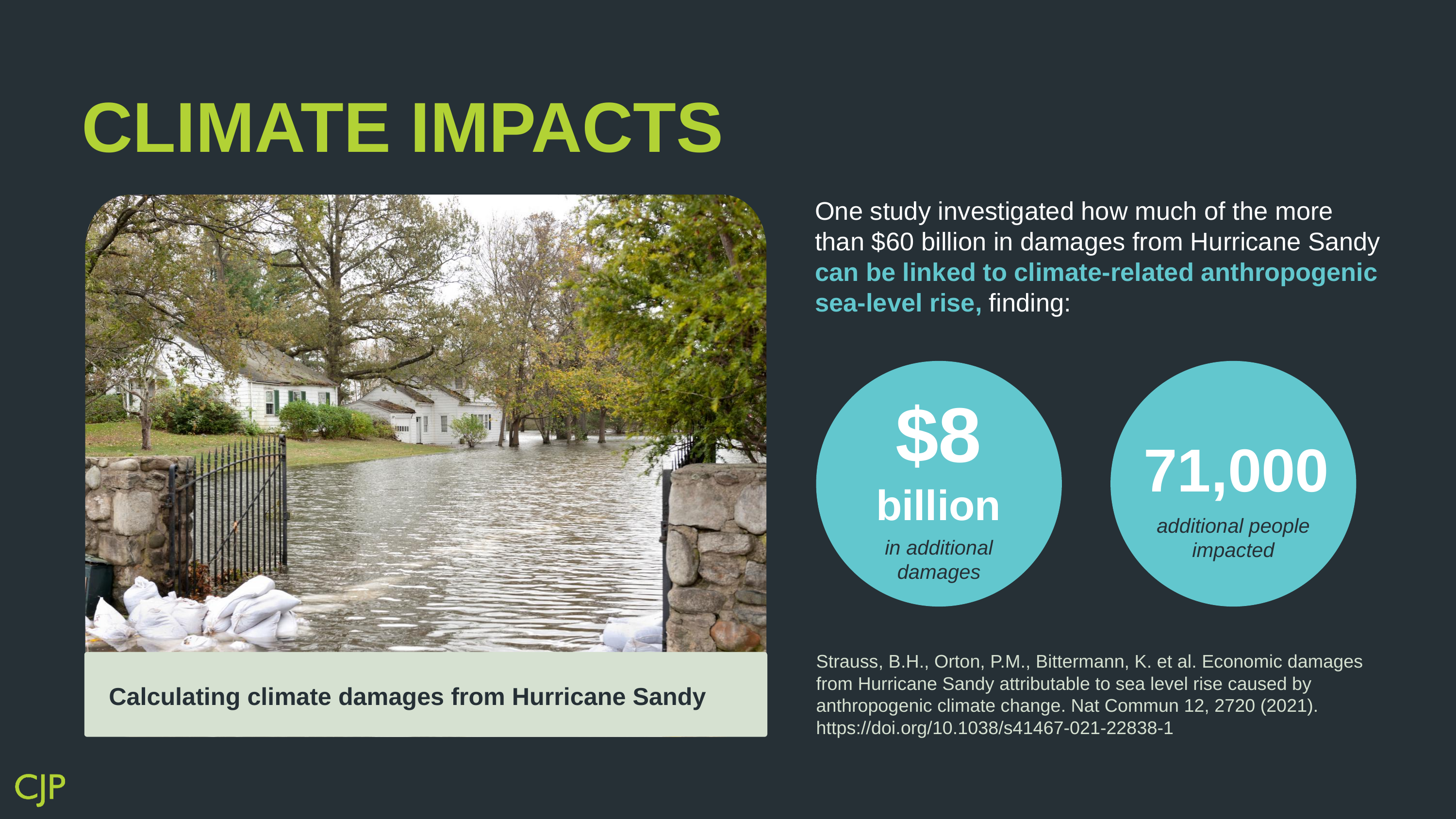

CLIMATE IMPACTS

One study investigated how much of the more than $60 billion in damages from Hurricane Sandy can be linked to climate-related anthropogenic sea-level rise, finding:

$8
billion
71,000
additional people impacted
in additional damages
Strauss, B.H., Orton, P.M., Bittermann, K. et al. Economic damages from Hurricane Sandy attributable to sea level rise caused by anthropogenic climate change. Nat Commun 12, 2720 (2021). https://doi.org/10.1038/s41467-021-22838-1

Calculating climate damages from Hurricane Sandy